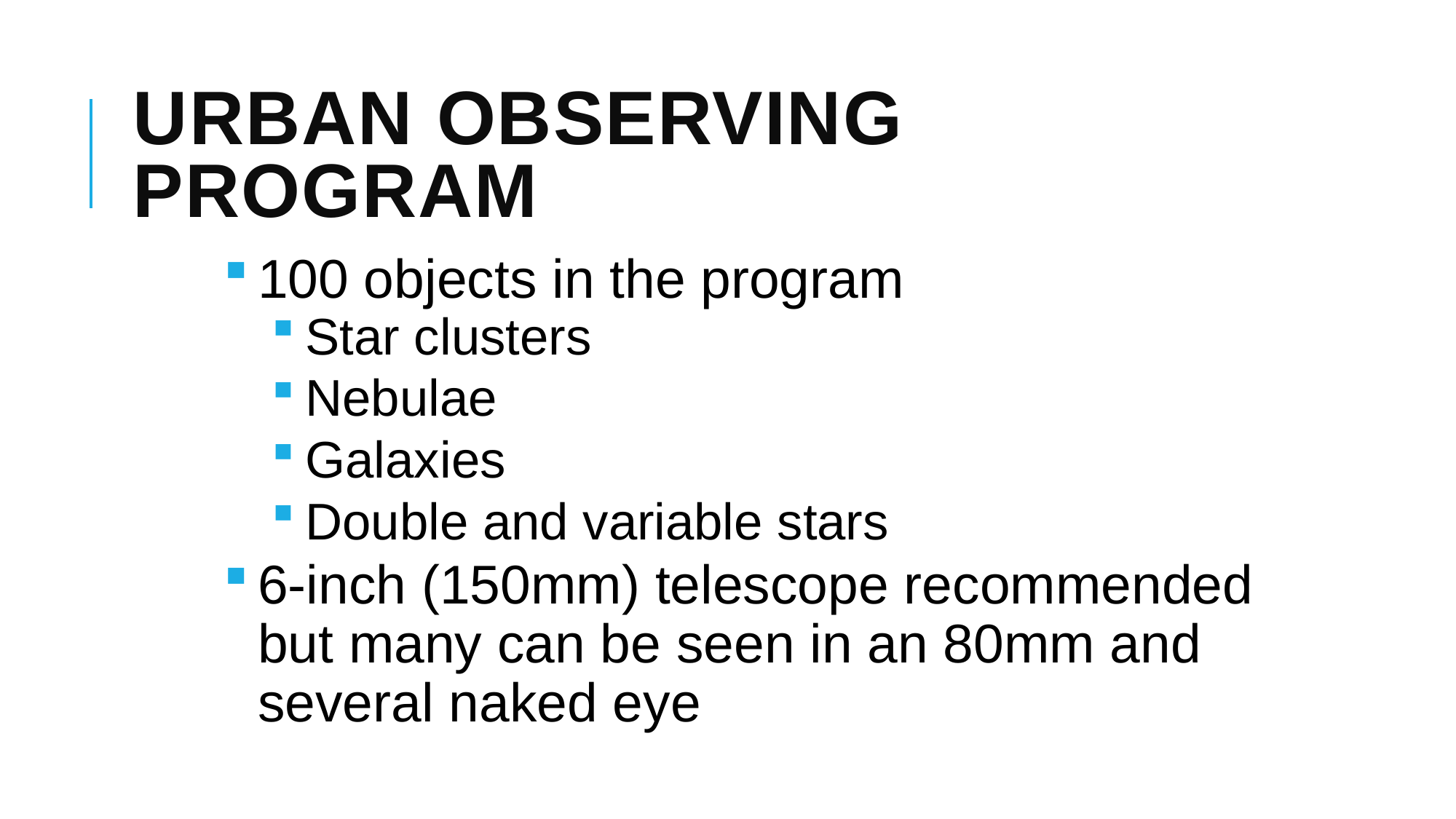

# Urban Observing Program
100 objects in the program
Star clusters
Nebulae
Galaxies
Double and variable stars
6-inch (150mm) telescope recommended but many can be seen in an 80mm and several naked eye